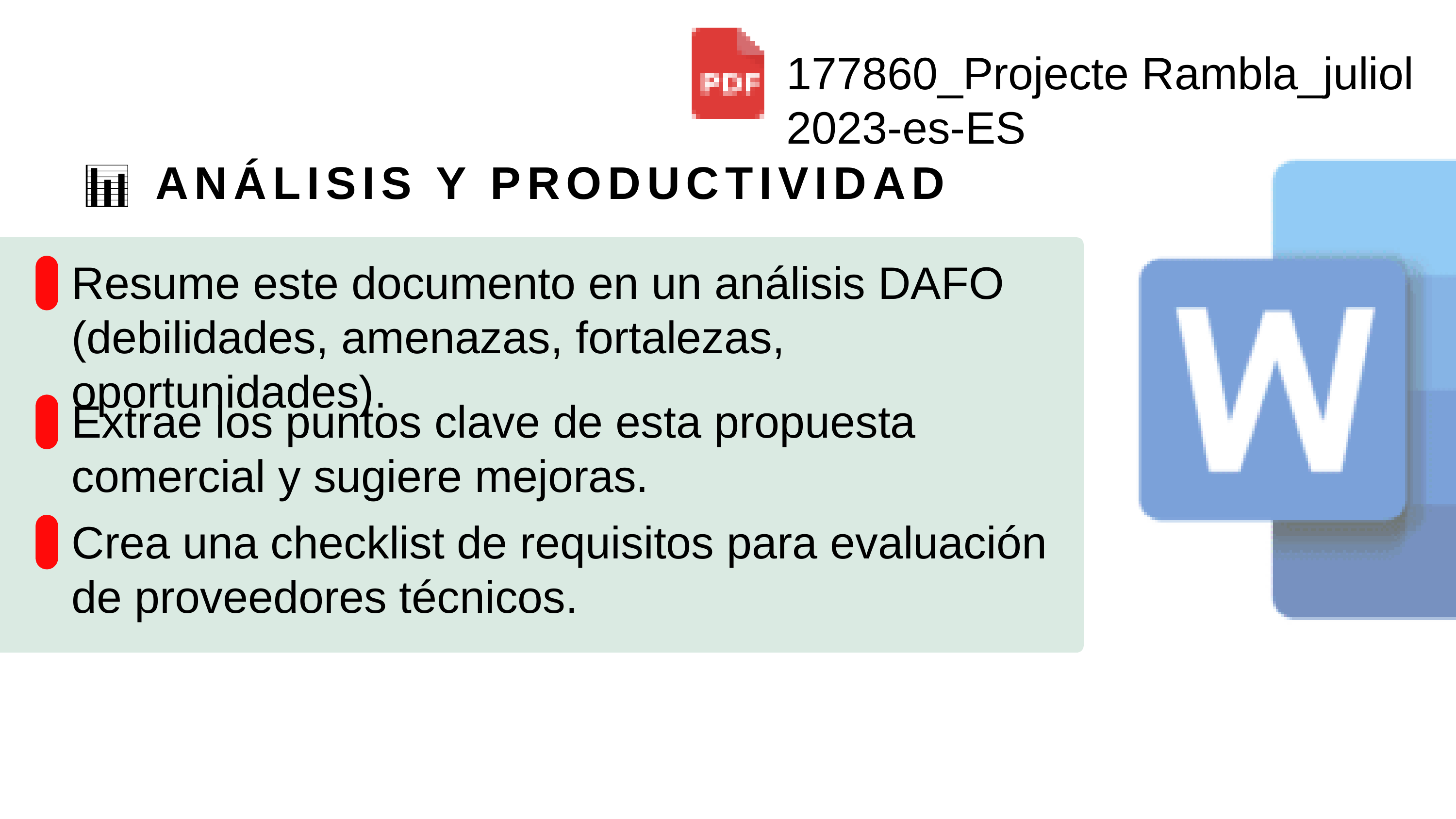

177860_Projecte Rambla_juliol 2023-es-ES

📊 ANÁLISIS Y PRODUCTIVIDAD

Resume este documento en un análisis DAFO (debilidades, amenazas, fortalezas, oportunidades).

Extrae los puntos clave de esta propuesta comercial y sugiere mejoras.

Crea una checklist de requisitos para evaluación de proveedores técnicos.